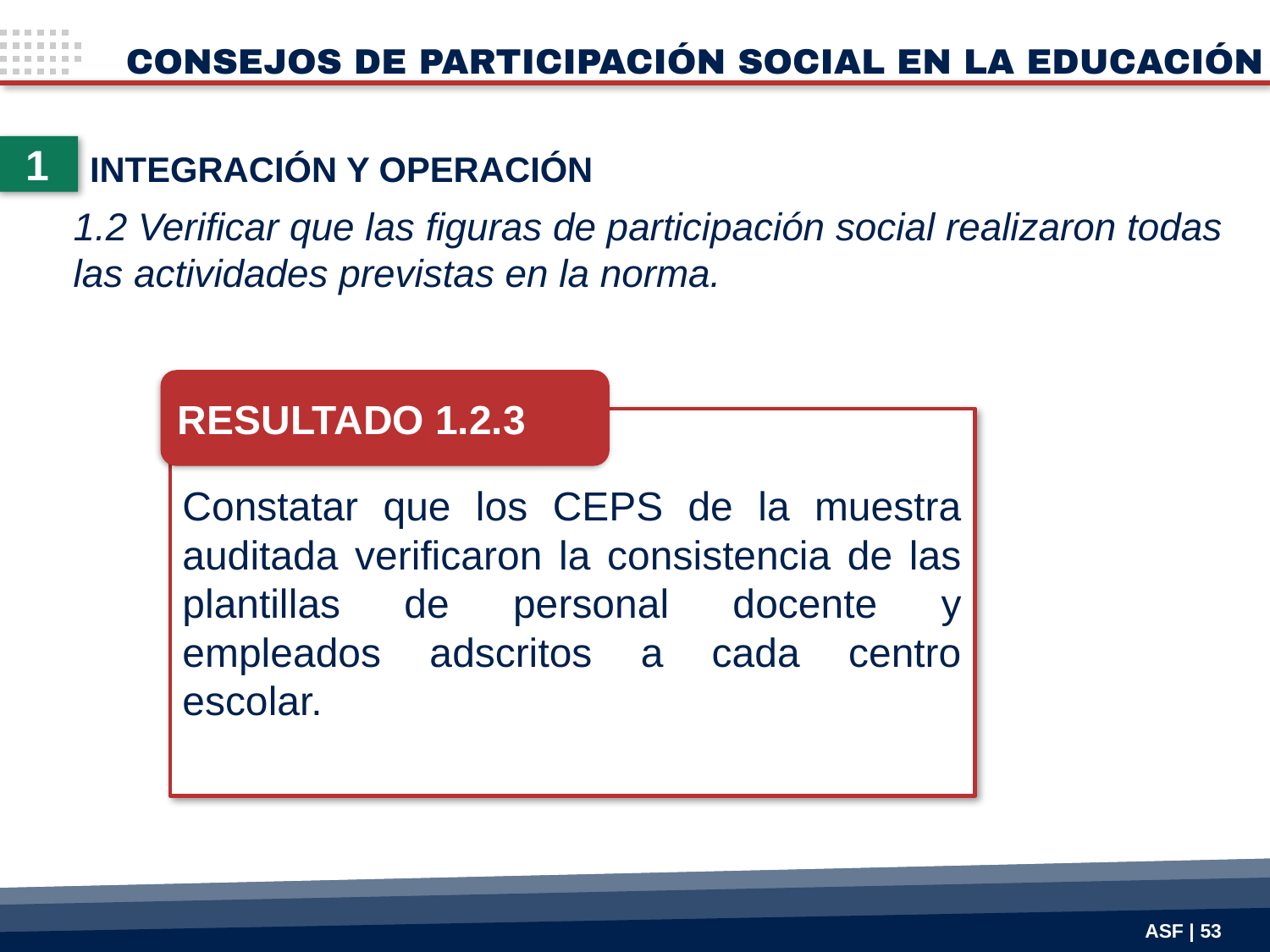

CONSEJOS DE PARTICIPACIÓN SOCIAL EN LA EDUCACIÓN
1
INTEGRACIÓN Y OPERACIÓN
1.2 Verificar que las figuras de participación social realizaron todas las actividades previstas en la norma.
RESULTADO 1.2.3
Constatar que los CEPS de la muestra auditada verificaron la consistencia de las plantillas de personal docente y empleados adscritos a cada centro escolar.
ASF | 53